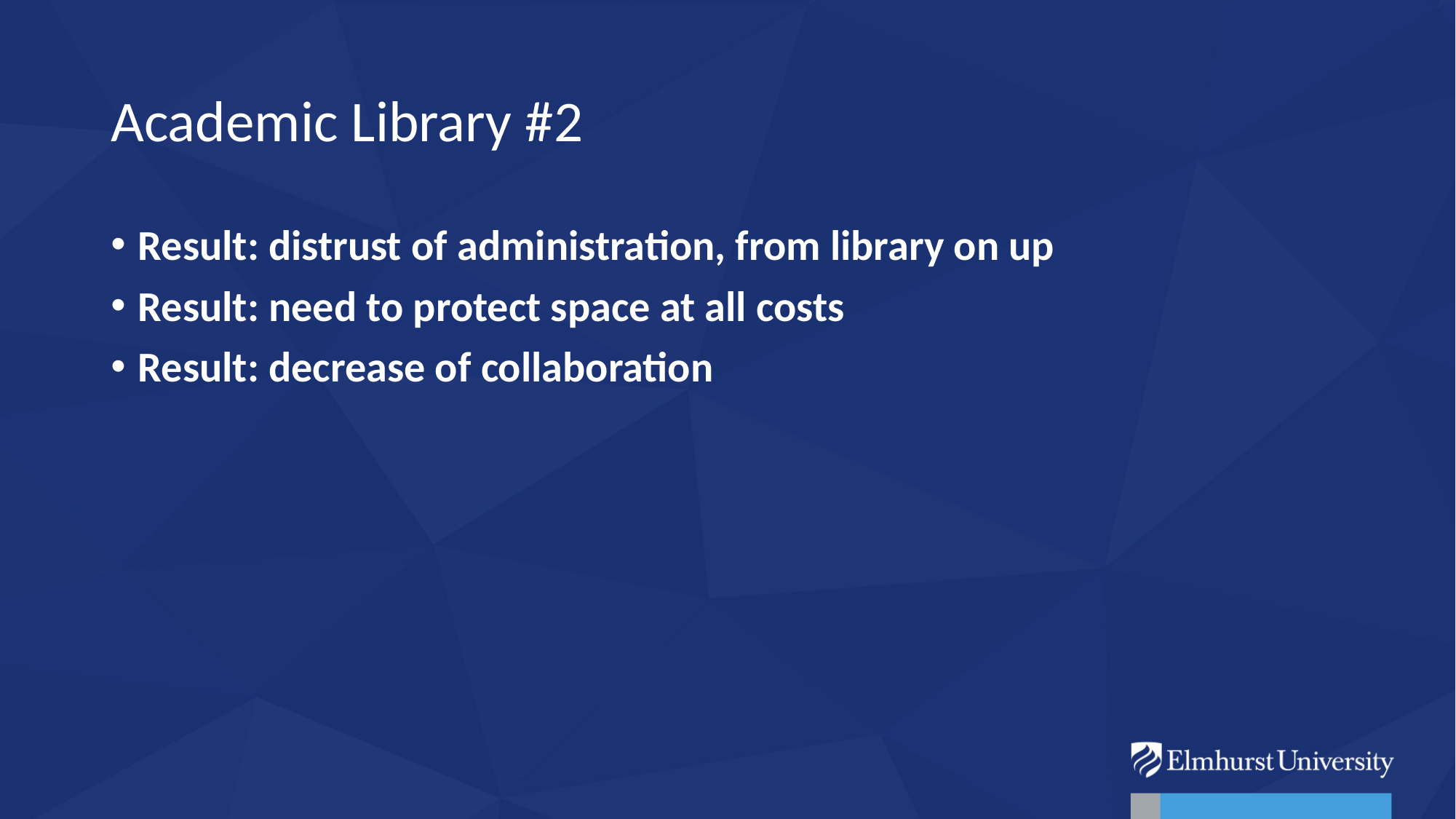

# Academic Library #2
Result: distrust of administration, from library on up
Result: need to protect space at all costs
Result: decrease of collaboration